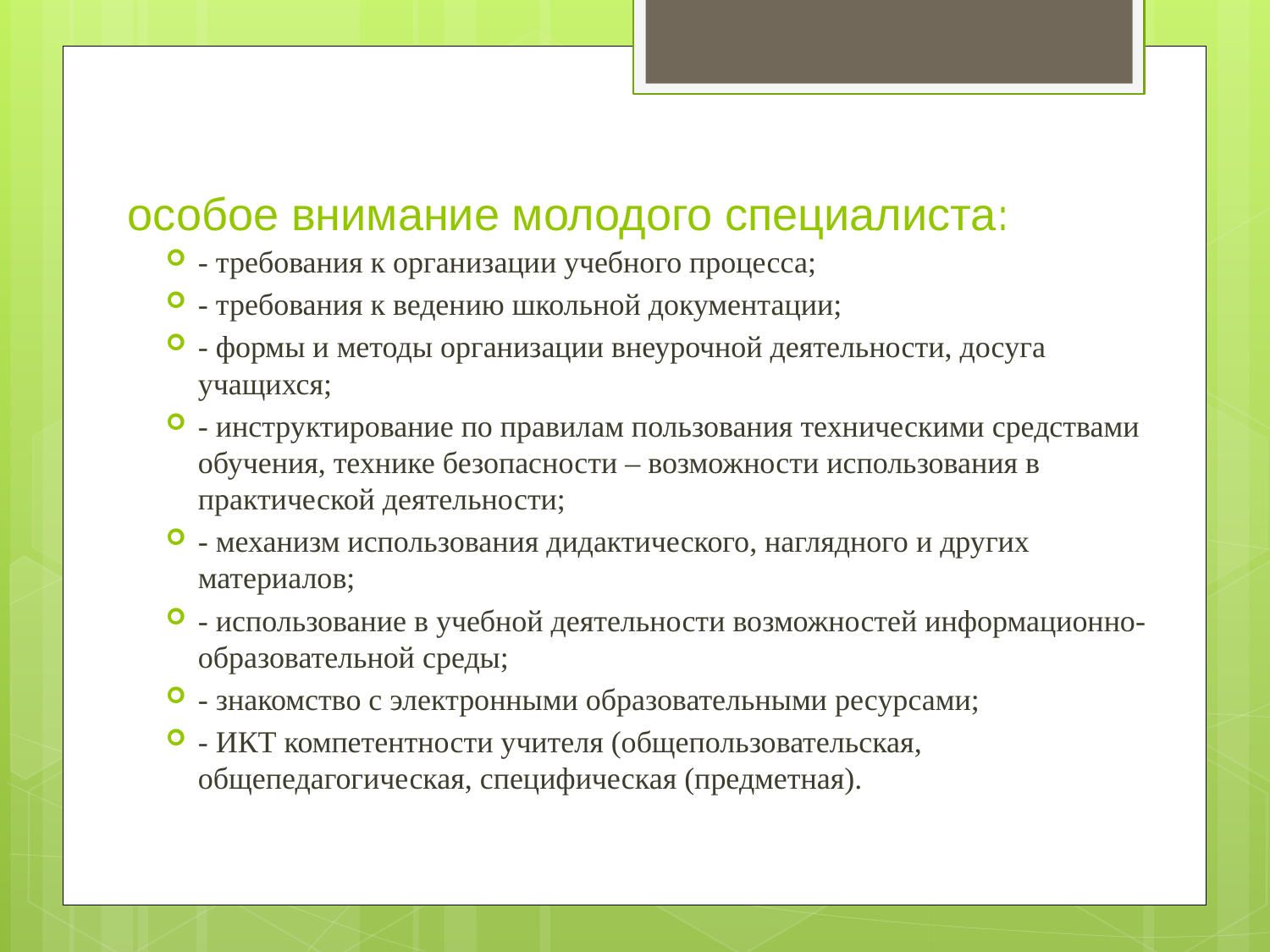

# особое внимание молодого специалиста:
- требования к организации учебного процесса;
- требования к ведению школьной документации;
- формы и методы организации внеурочной деятельности, досуга учащихся;
- инструктирование по правилам пользования техническими средствами обучения, технике безопасности – возможности использования в практической деятельности;
- механизм использования дидактического, наглядного и других материалов;
- использование в учебной деятельности возможностей информационно-образовательной среды;
- знакомство с электронными образовательными ресурсами;
- ИКТ компетентности учителя (общепользовательская, общепедагогическая, специфическая (предметная).